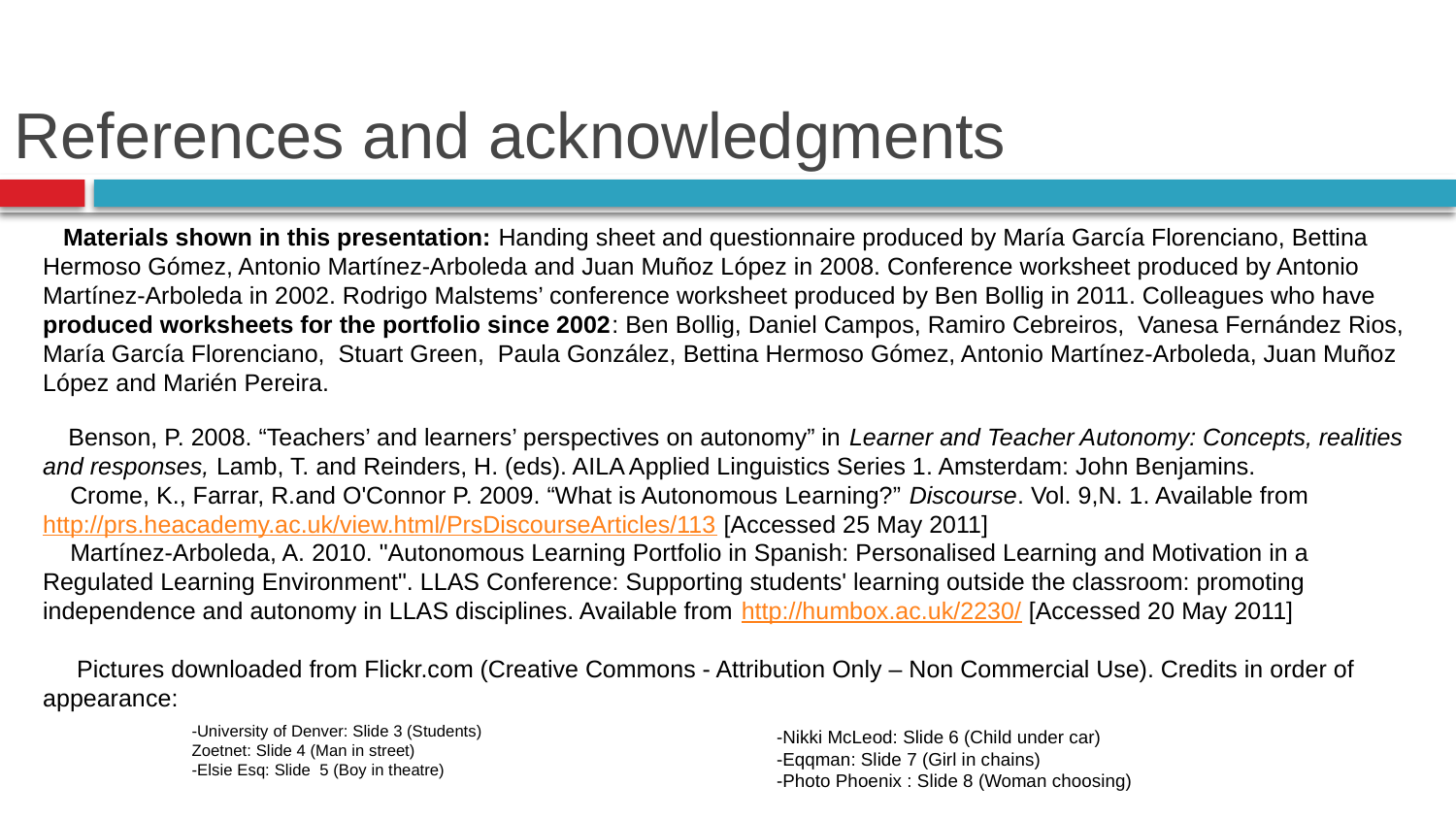

# References and acknowledgments
   Materials shown in this presentation: Handing sheet and questionnaire produced by María García Florenciano, Bettina Hermoso Gómez, Antonio Martínez-Arboleda and Juan Muñoz López in 2008. Conference worksheet produced by Antonio Martínez-Arboleda in 2002. Rodrigo Malstems’ conference worksheet produced by Ben Bollig in 2011. Colleagues who have produced worksheets for the portfolio since 2002: Ben Bollig, Daniel Campos, Ramiro Cebreiros,  Vanesa Fernández Rios, María García Florenciano,  Stuart Green,  Paula González, Bettina Hermoso Gómez, Antonio Martínez-Arboleda, Juan Muñoz López and Marién Pereira.

     Benson, P. 2008. “Teachers’ and learners’ perspectives on autonomy” in Learner and Teacher Autonomy: Concepts, realities and responses, Lamb, T. and Reinders, H. (eds). AILA Applied Linguistics Series 1. Amsterdam: John Benjamins.
    Crome, K., Farrar, R.and O'Connor P. 2009. “What is Autonomous Learning?” Discourse. Vol. 9,N. 1. Available from http://prs.heacademy.ac.uk/view.html/PrsDiscourseArticles/113 [Accessed 25 May 2011]
    Martínez-Arboleda, A. 2010. "Autonomous Learning Portfolio in Spanish: Personalised Learning and Motivation in a Regulated Learning Environment". LLAS Conference: Supporting students' learning outside the classroom: promoting independence and autonomy in LLAS disciplines. Available from http://humbox.ac.uk/2230/ [Accessed 20 May 2011]

     Pictures downloaded from Flickr.com (Creative Commons - Attribution Only – Non Commercial Use). Credits in order of appearance:

-University of Denver: Slide 3 (Students)
Zoetnet: Slide 4 (Man in street)
-Elsie Esq: Slide  5 (Boy in theatre)

-Nikki McLeod: Slide 6 (Child under car)
-Eqqman: Slide 7 (Girl in chains)
-Photo Phoenix : Slide 8 (Woman choosing)